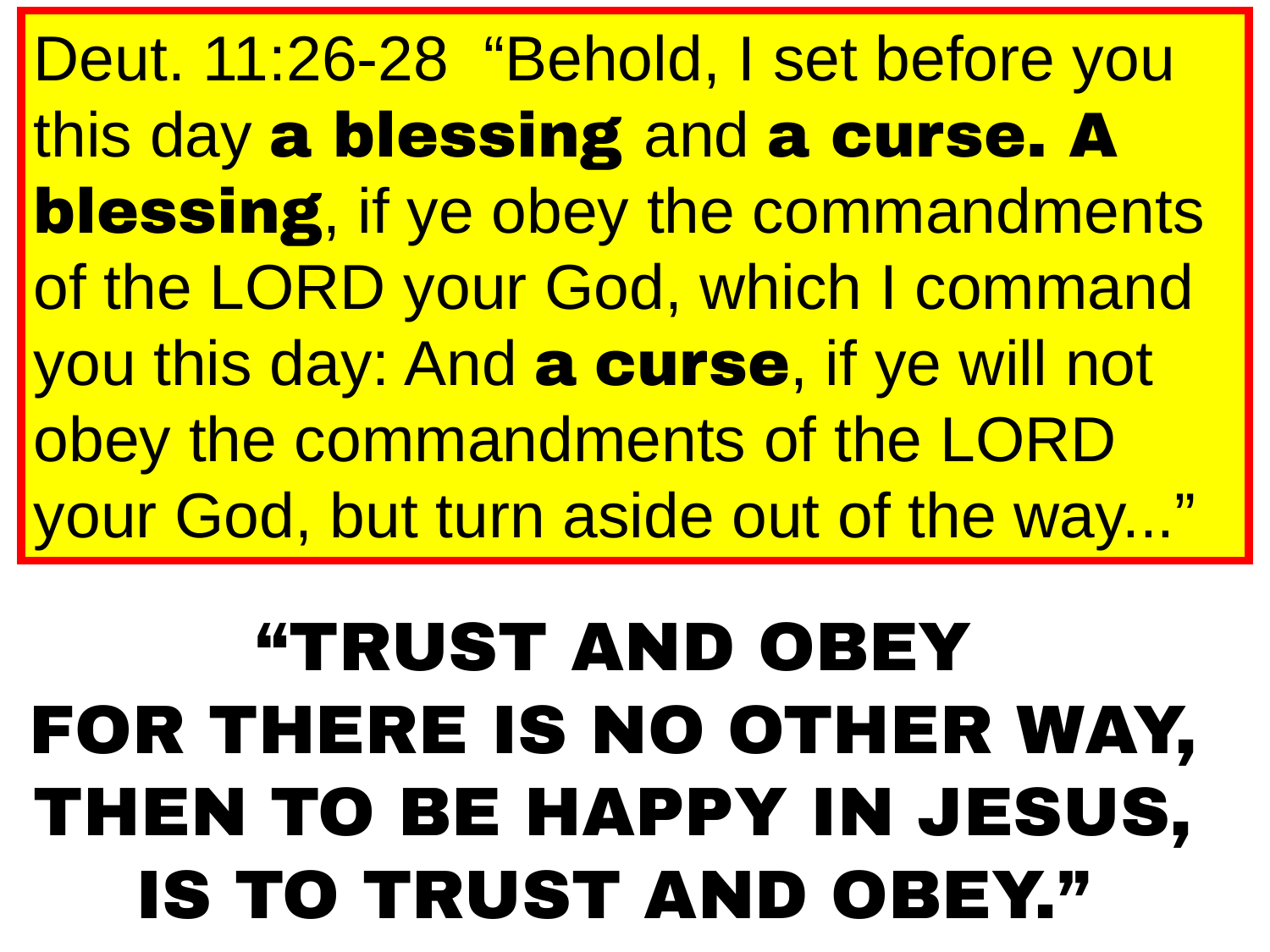

Deut. 11:26-28  “Behold, I set before you this day a blessing and a curse. A blessing, if ye obey the commandments of the LORD your God, which I command you this day: And a curse, if ye will not obey the commandments of the LORD your God, but turn aside out of the way...”
# “TRUST AND OBEY FOR THERE IS NO OTHER WAY, THEN TO BE HAPPY IN JESUS, IS TO TRUST AND OBEY.”